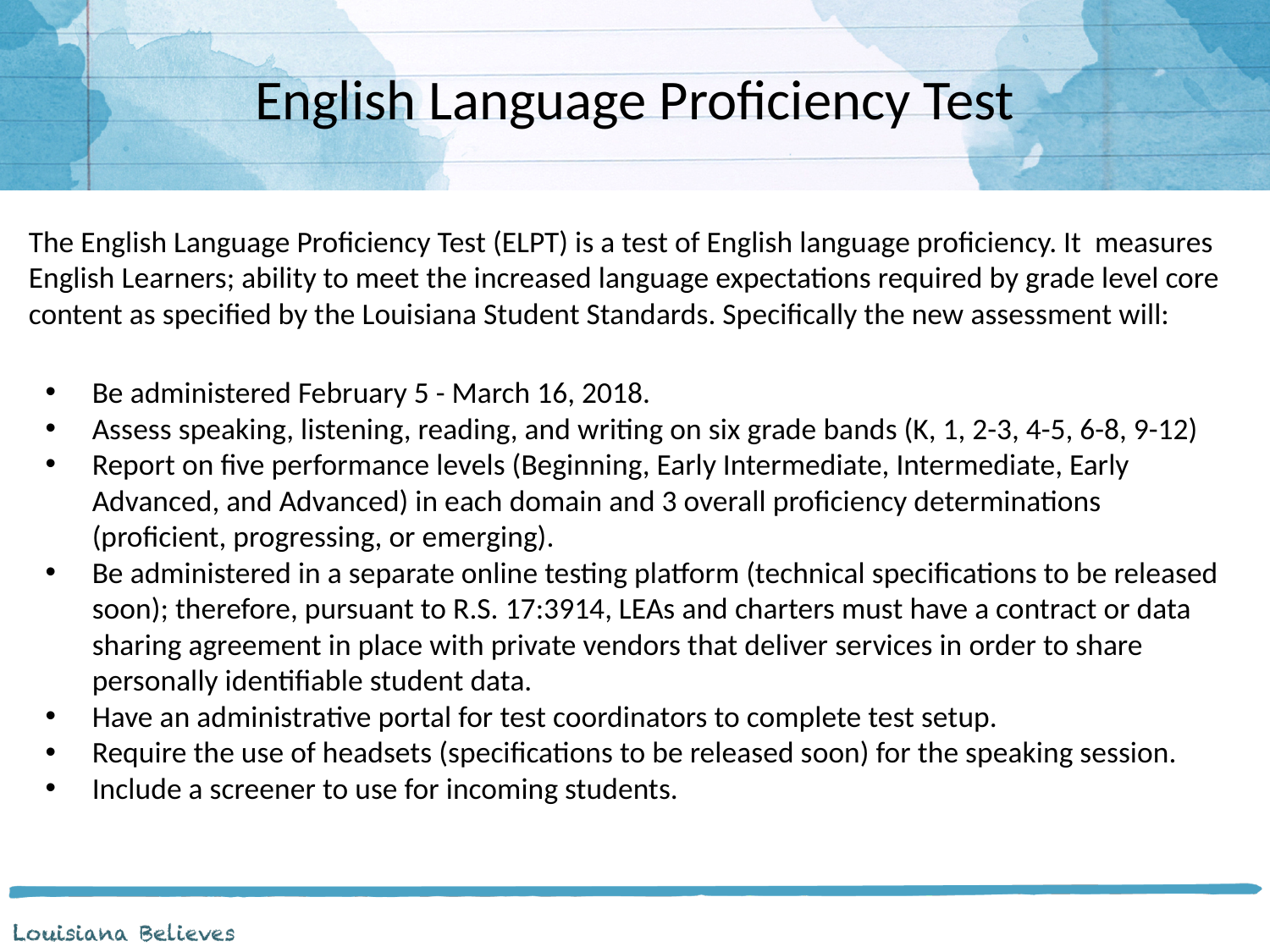

# English Language Proficiency Test
The English Language Proficiency Test (ELPT) is a test of English language proficiency. It  measures English Learners; ability to meet the increased language expectations required by grade level core content as specified by the Louisiana Student Standards. Specifically the new assessment will:

Be administered February 5 - March 16, 2018.
Assess speaking, listening, reading, and writing on six grade bands (K, 1, 2-3, 4-5, 6-8, 9-12)
Report on five performance levels (Beginning, Early Intermediate, Intermediate, Early Advanced, and Advanced) in each domain and 3 overall proficiency determinations (proficient, progressing, or emerging).
Be administered in a separate online testing platform (technical specifications to be released soon); therefore, pursuant to R.S. 17:3914, LEAs and charters must have a contract or data sharing agreement in place with private vendors that deliver services in order to share personally identifiable student data.
Have an administrative portal for test coordinators to complete test setup.
Require the use of headsets (specifications to be released soon) for the speaking session.
Include a screener to use for incoming students.